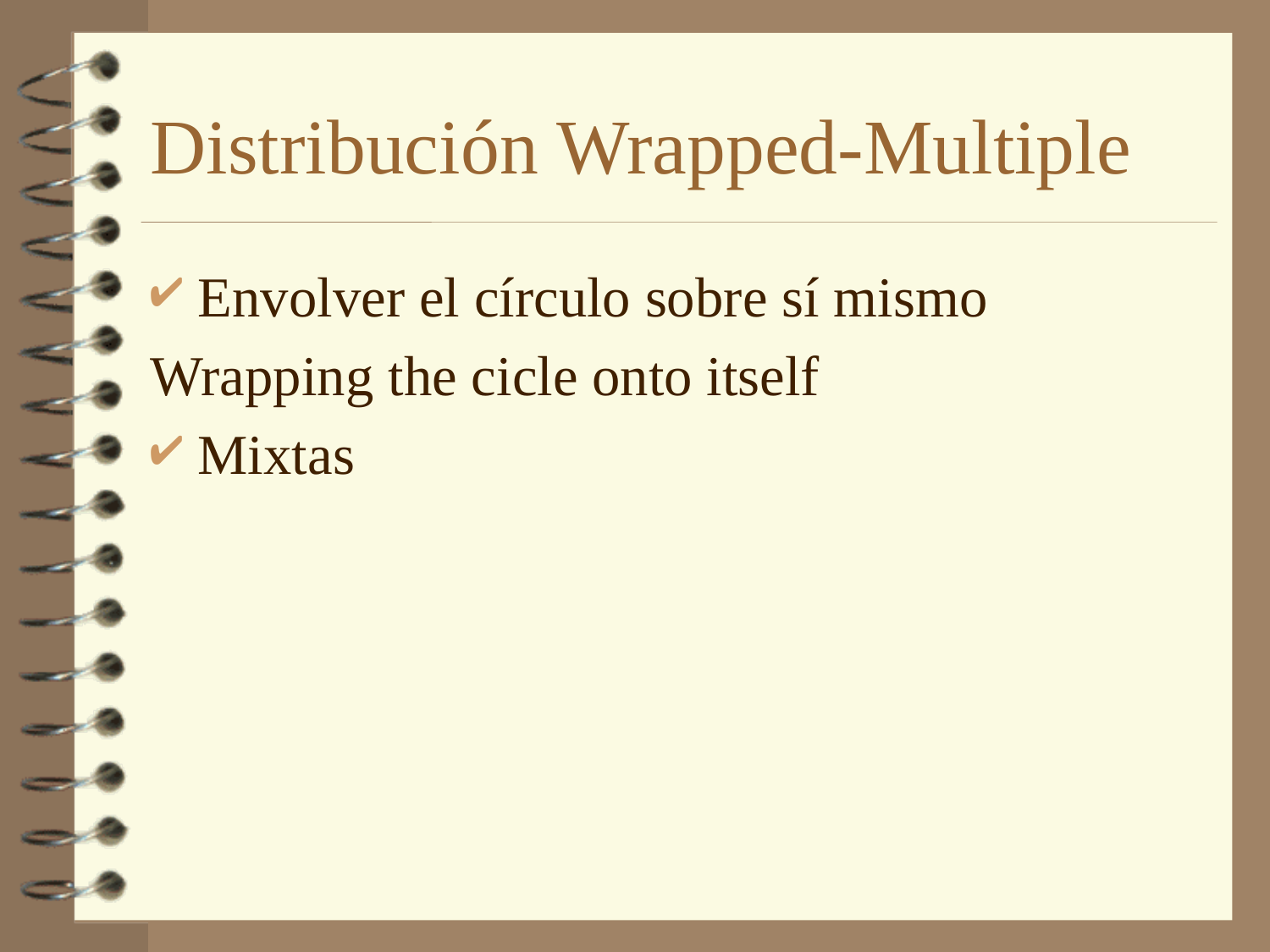

# Distribución Wrapped-Multiple
Envolver el círculo sobre sí mismo
Wrapping the cicle onto itself
Mixtas